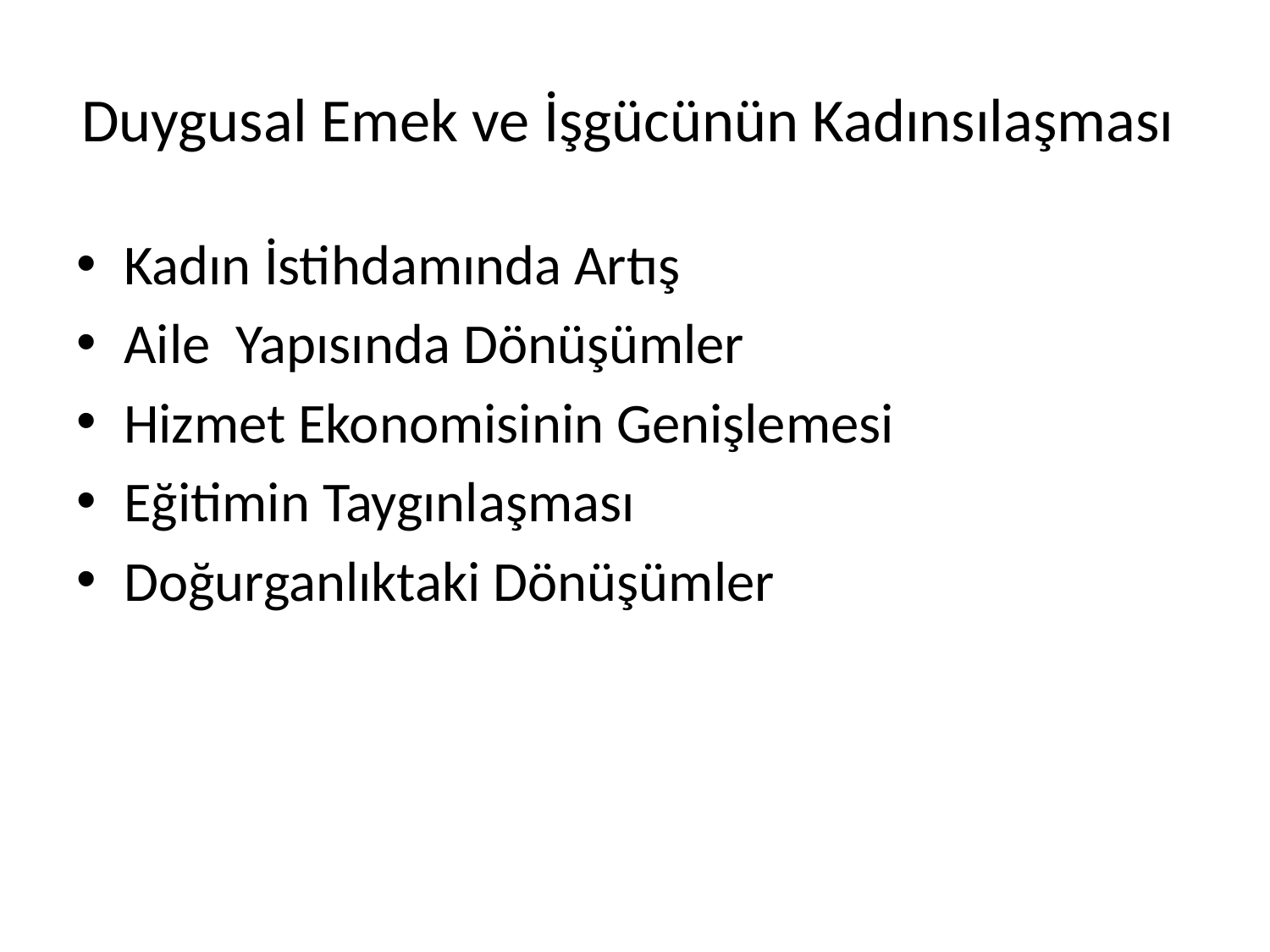

# Duygusal Emek ve İşgücünün Kadınsılaşması
Kadın İstihdamında Artış
Aile  Yapısında Dönüşümler
Hizmet Ekonomisinin Genişlemesi
Eğitimin Taygınlaşması
Doğurganlıktaki Dönüşümler